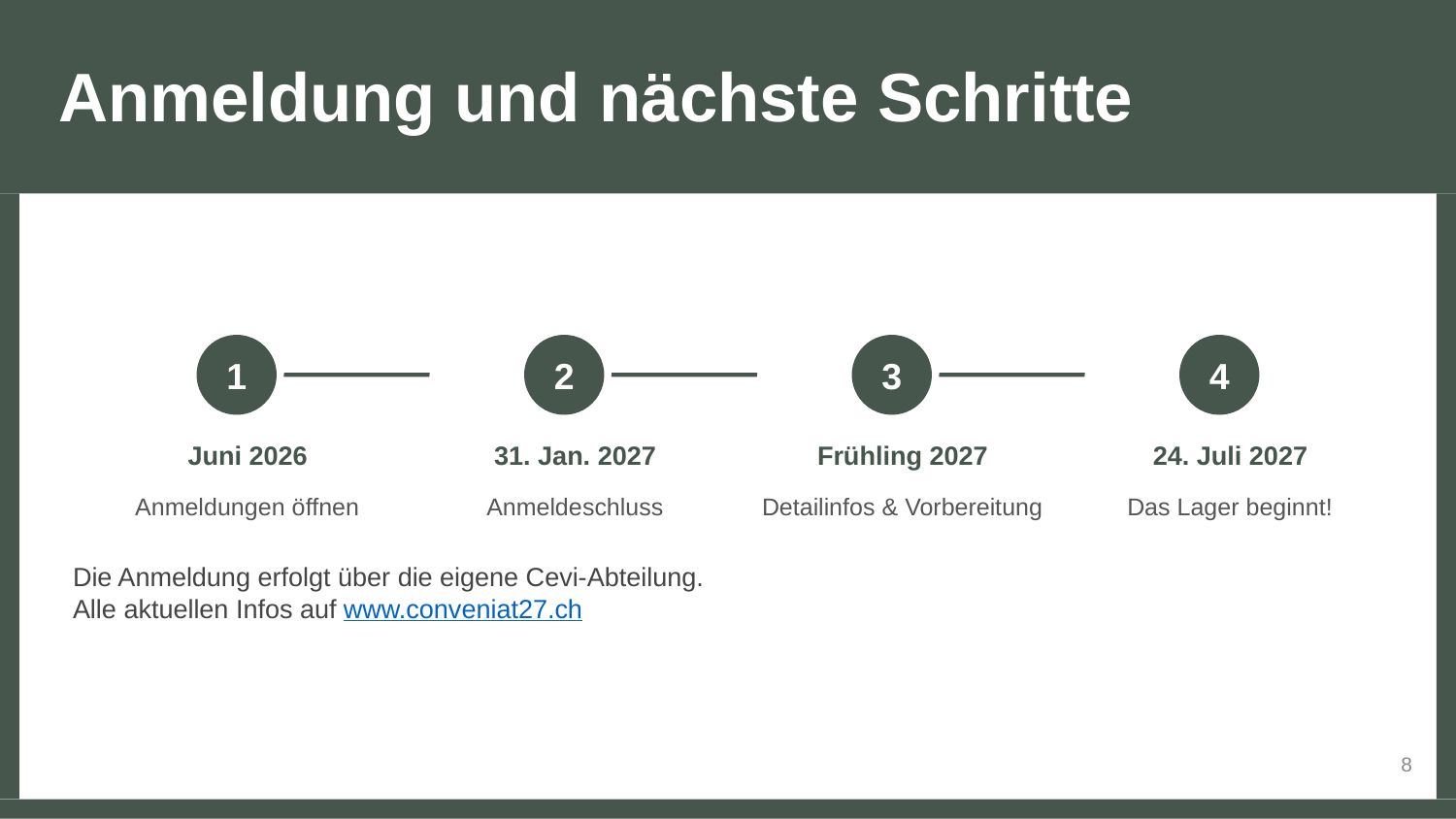

Anmeldung und nächste Schritte

1

2

3

4

Juni 2026
31. Jan. 2027
Frühling 2027
24. Juli 2027
Anmeldungen öffnen
Anmeldeschluss
Detailinfos & Vorbereitung
Das Lager beginnt!
Die Anmeldung erfolgt über die eigene Cevi-Abteilung.
Alle aktuellen Infos auf www.conveniat27.ch
8